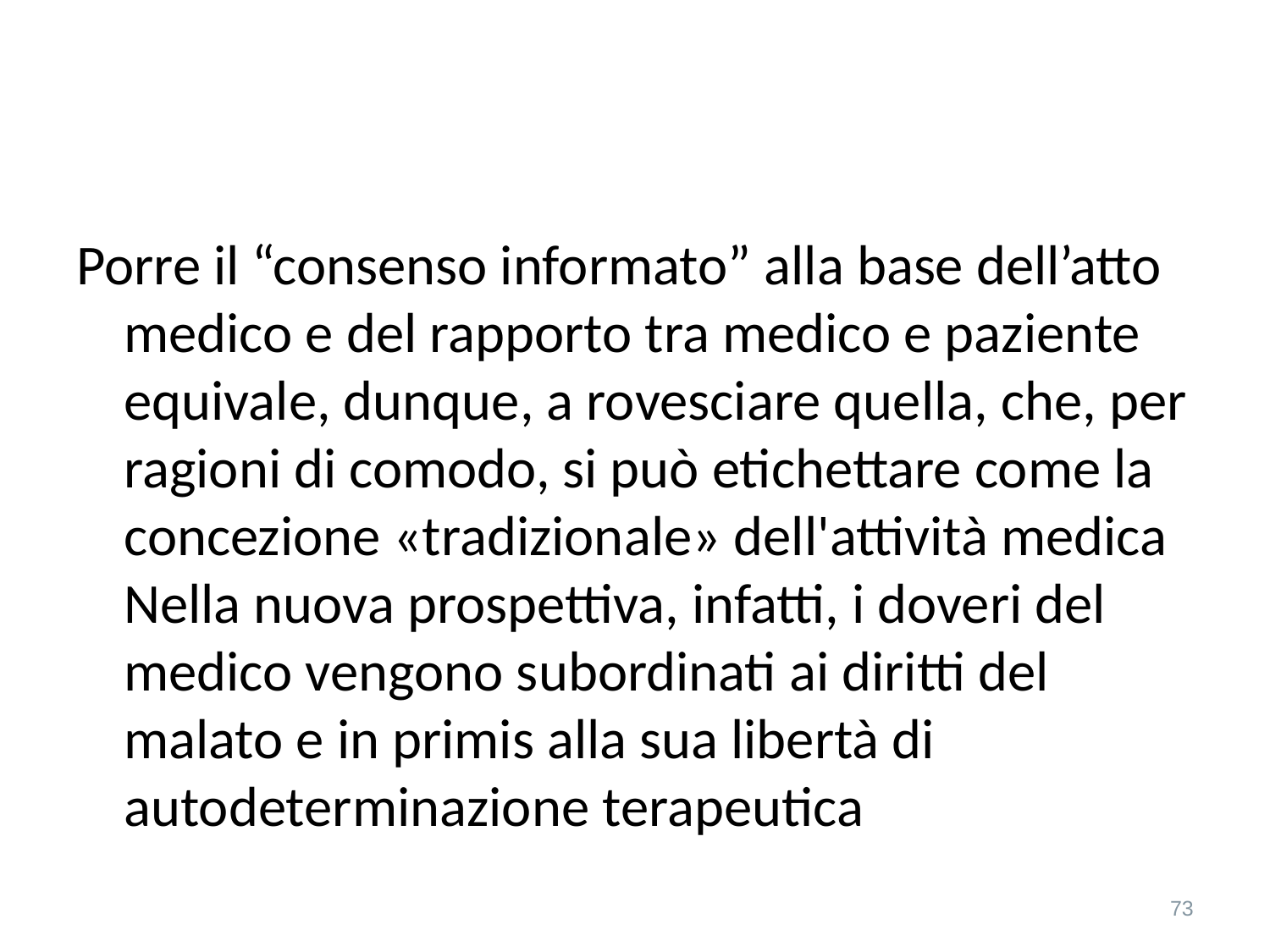

#
Porre il “consenso informato” alla base dell’atto medico e del rapporto tra medico e paziente equivale, dunque, a rovesciare quella, che, per ragioni di comodo, si può etichettare come la concezione «tradizionale» dell'attività medica Nella nuova prospettiva, infatti, i doveri del medico vengono subordinati ai diritti del malato e in primis alla sua libertà di autodeterminazione terapeutica

73